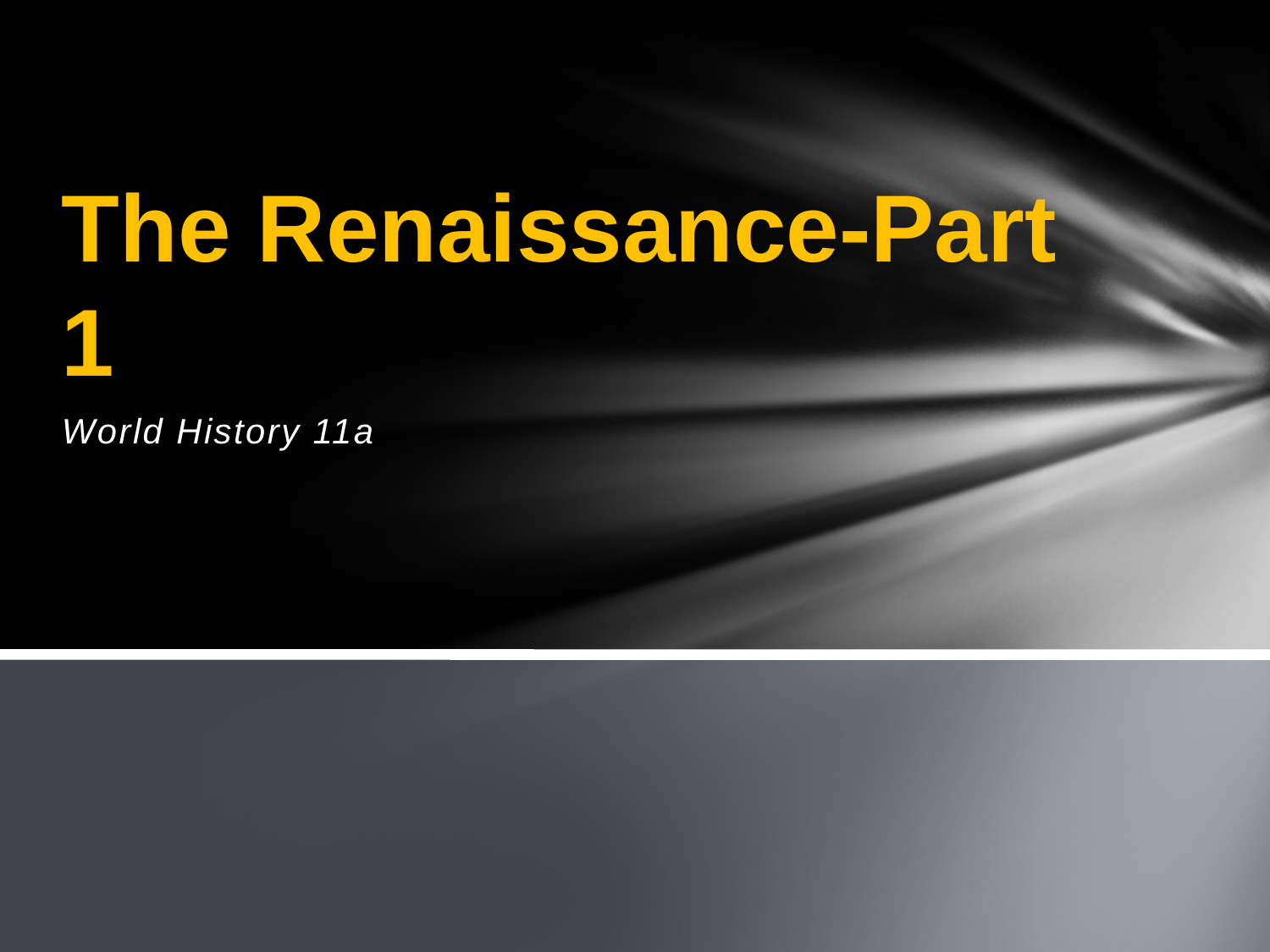

# The Renaissance-Part 1
World History 11a